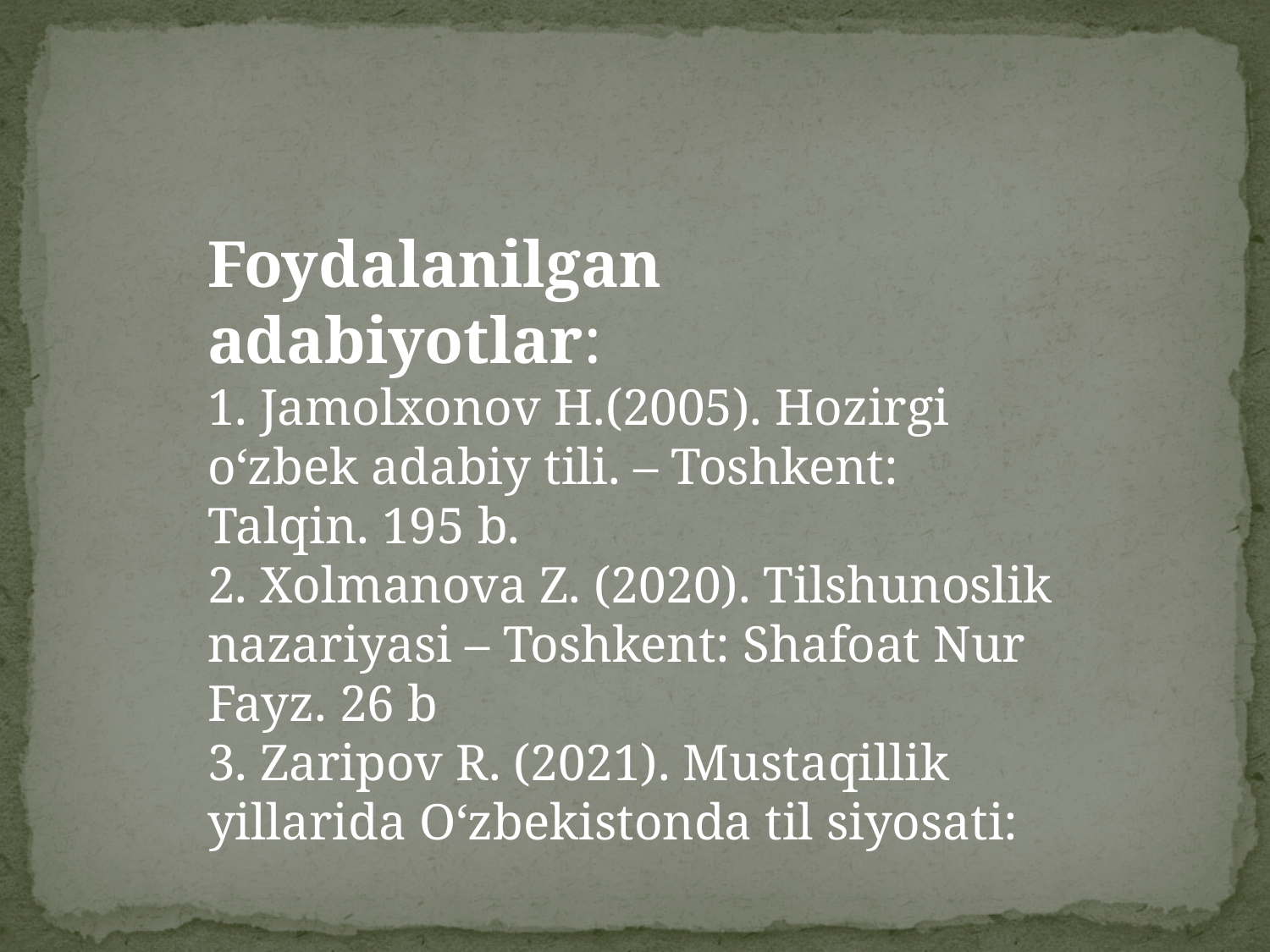

Foydalanilgan adabiyotlar:
1. Jamolxonov H.(2005). Hozirgi o‘zbek adabiy tili. – Toshkent: Talqin. 195 b.
2. Xolmanova Z. (2020). Tilshunoslik nazariyasi – Toshkent: Shafoat Nur Fayz. 26 b
3. Zaripov R. (2021). Mustaqillik yillarida O‘zbekistonda til siyosati: